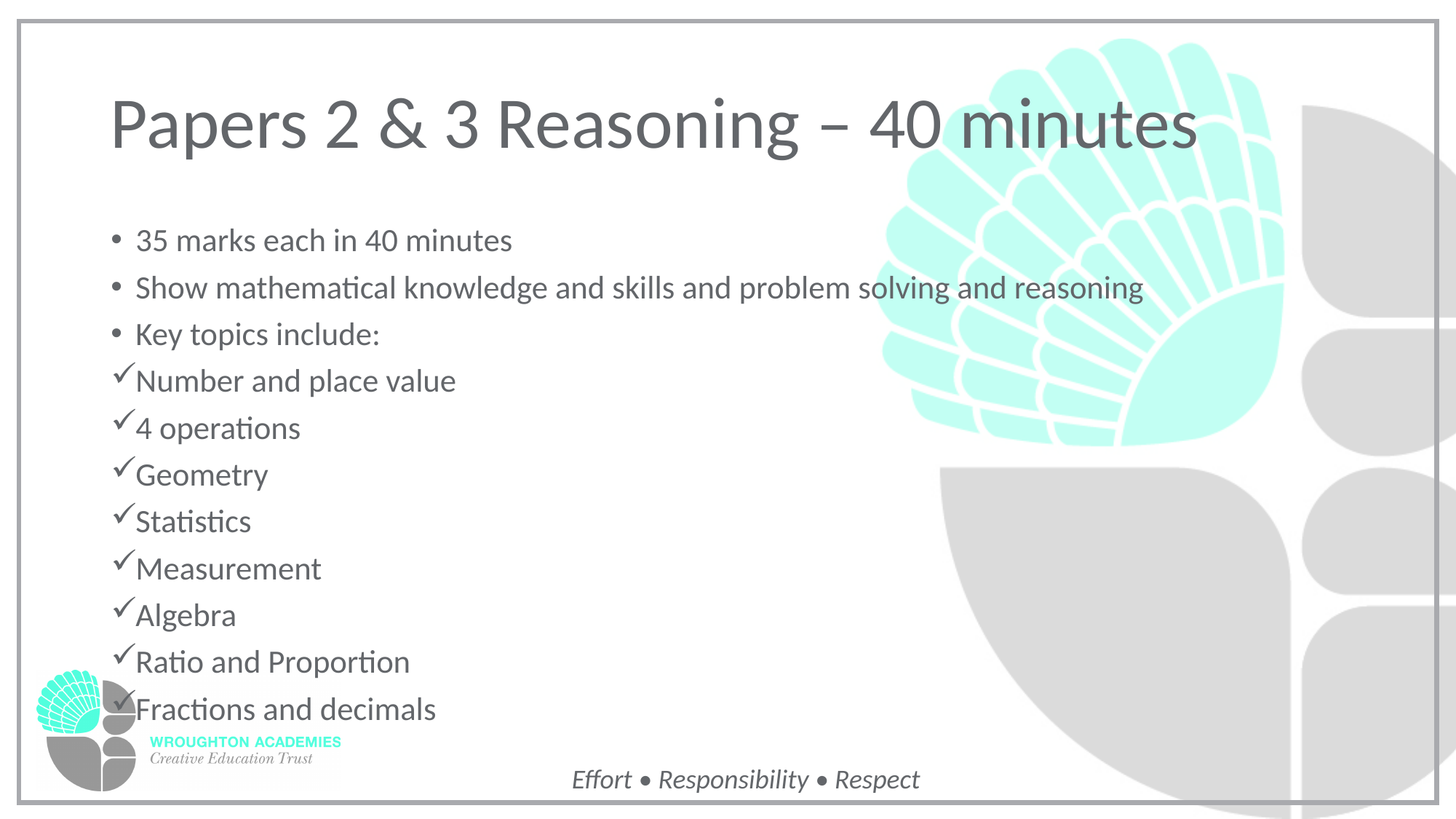

# Papers 2 & 3 Reasoning – 40 minutes
35 marks each in 40 minutes
Show mathematical knowledge and skills and problem solving and reasoning
Key topics include:
Number and place value
4 operations
Geometry
Statistics
Measurement
Algebra
Ratio and Proportion
Fractions and decimals